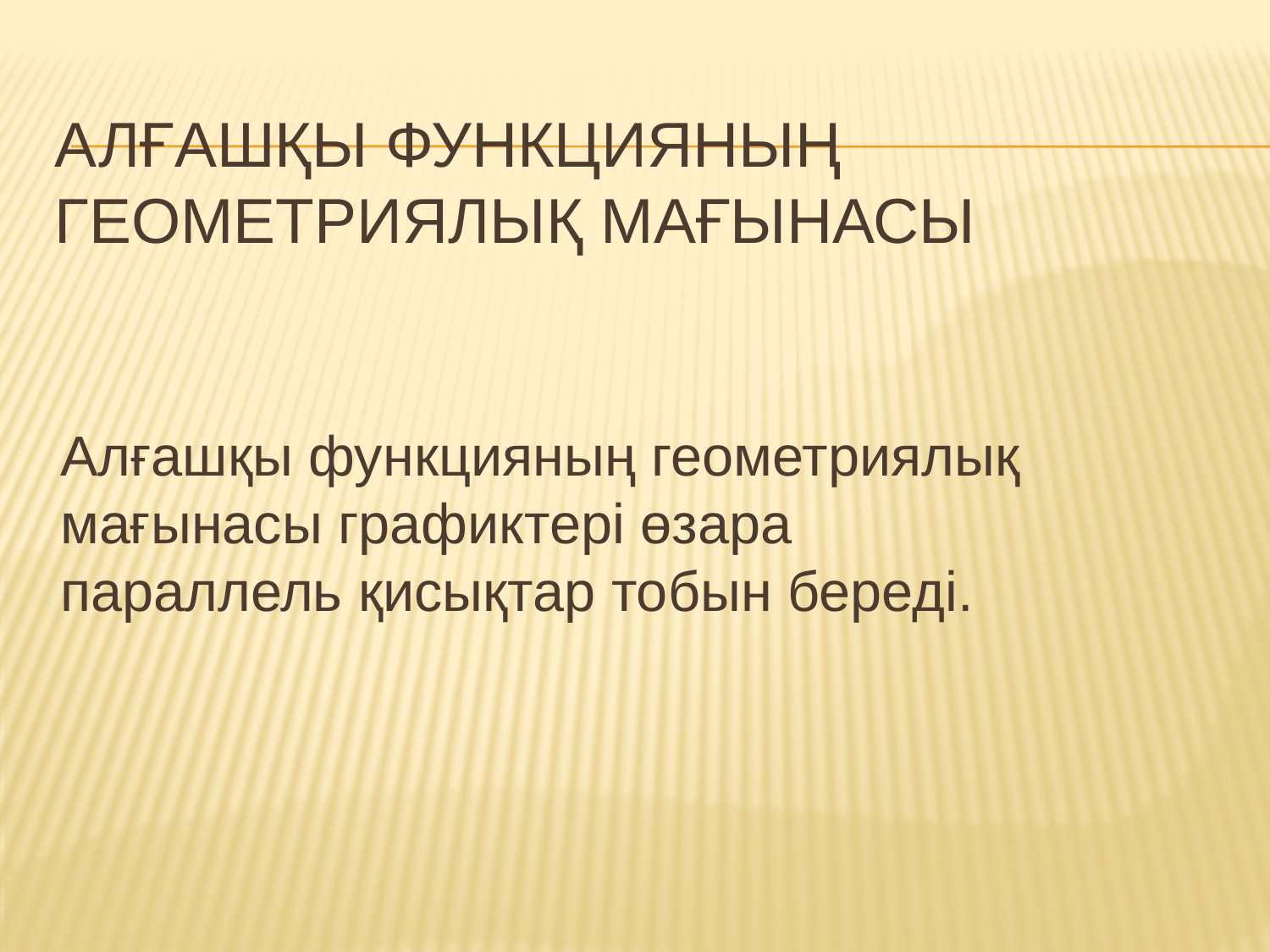

# Алғашқы функцияның геометриялық мағынасы
Алғашқы функцияның геометриялық мағынасы графиктері өзара
параллель қисықтар тобын береді.